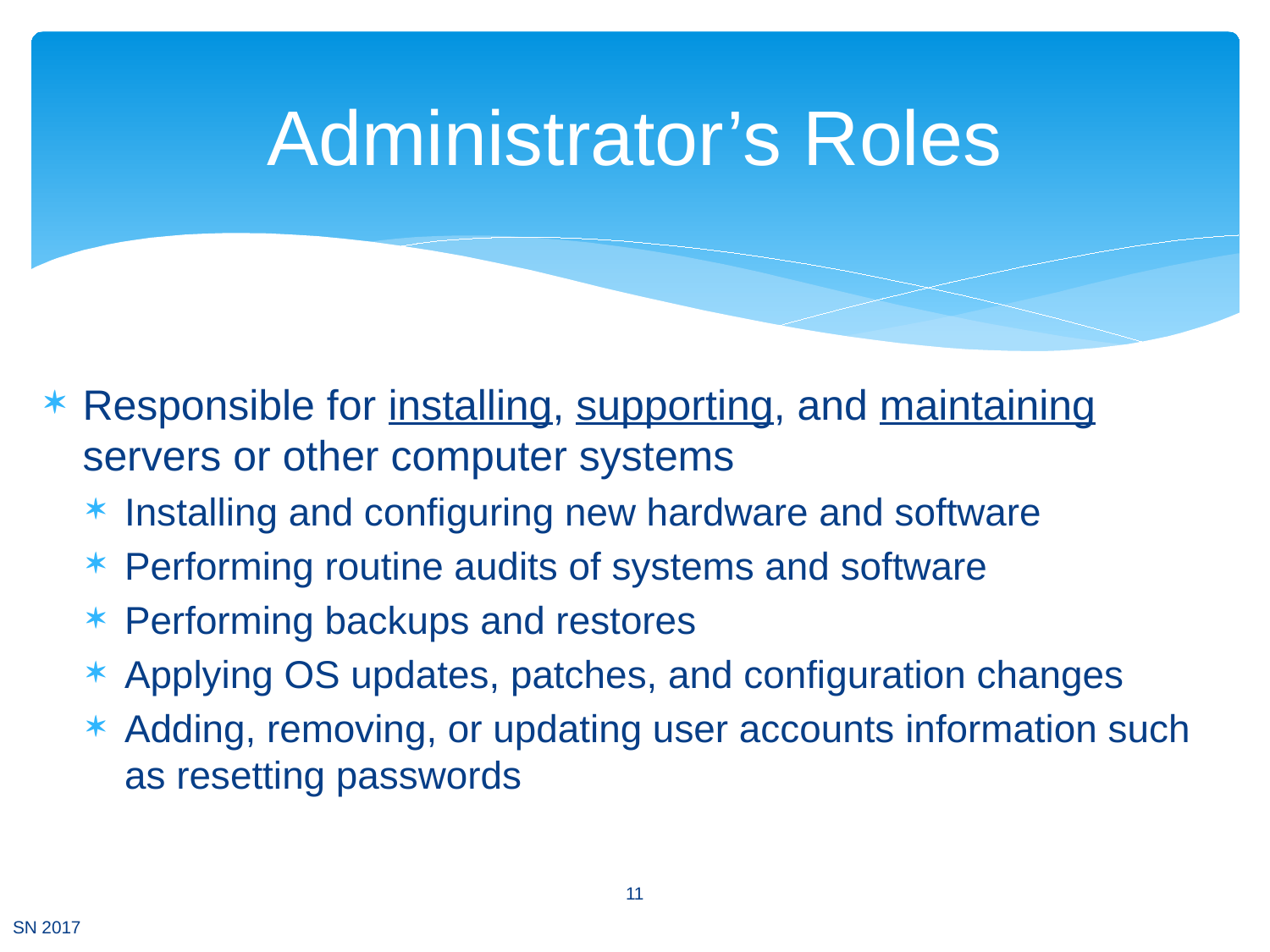

# Administrator’s Roles
Responsible for installing, supporting, and maintaining servers or other computer systems
Installing and configuring new hardware and software
Performing routine audits of systems and software
Performing backups and restores
Applying OS updates, patches, and configuration changes
Adding, removing, or updating user accounts information such as resetting passwords
11
SN 2017